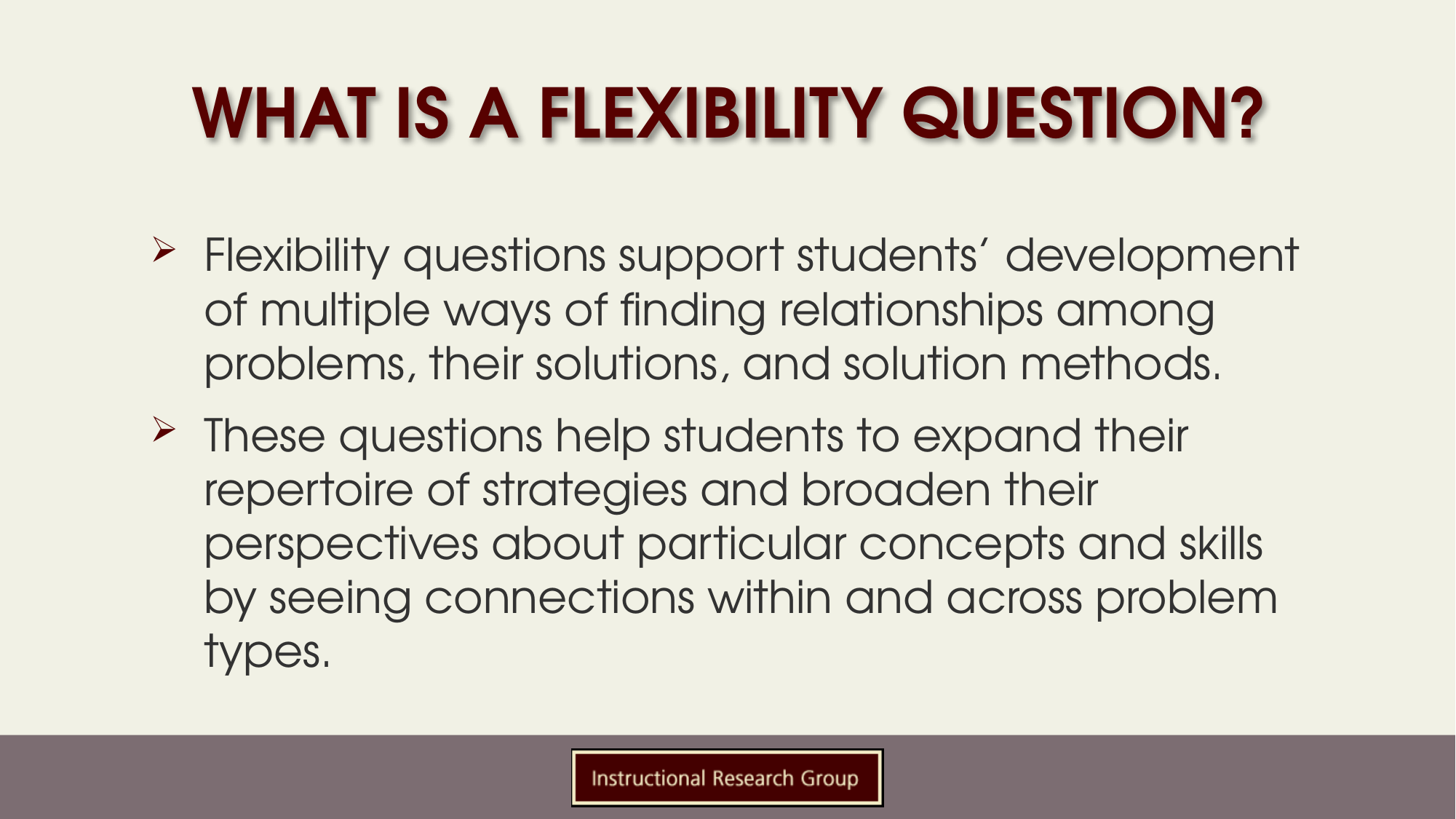

# What is a Flexibility Question?
Flexibility questions support students’ development of multiple ways of finding relationships among problems, their solutions, and solution methods.
These questions help students to expand their repertoire of strategies and broaden their perspectives about particular concepts and skills by seeing connections within and across problem types.